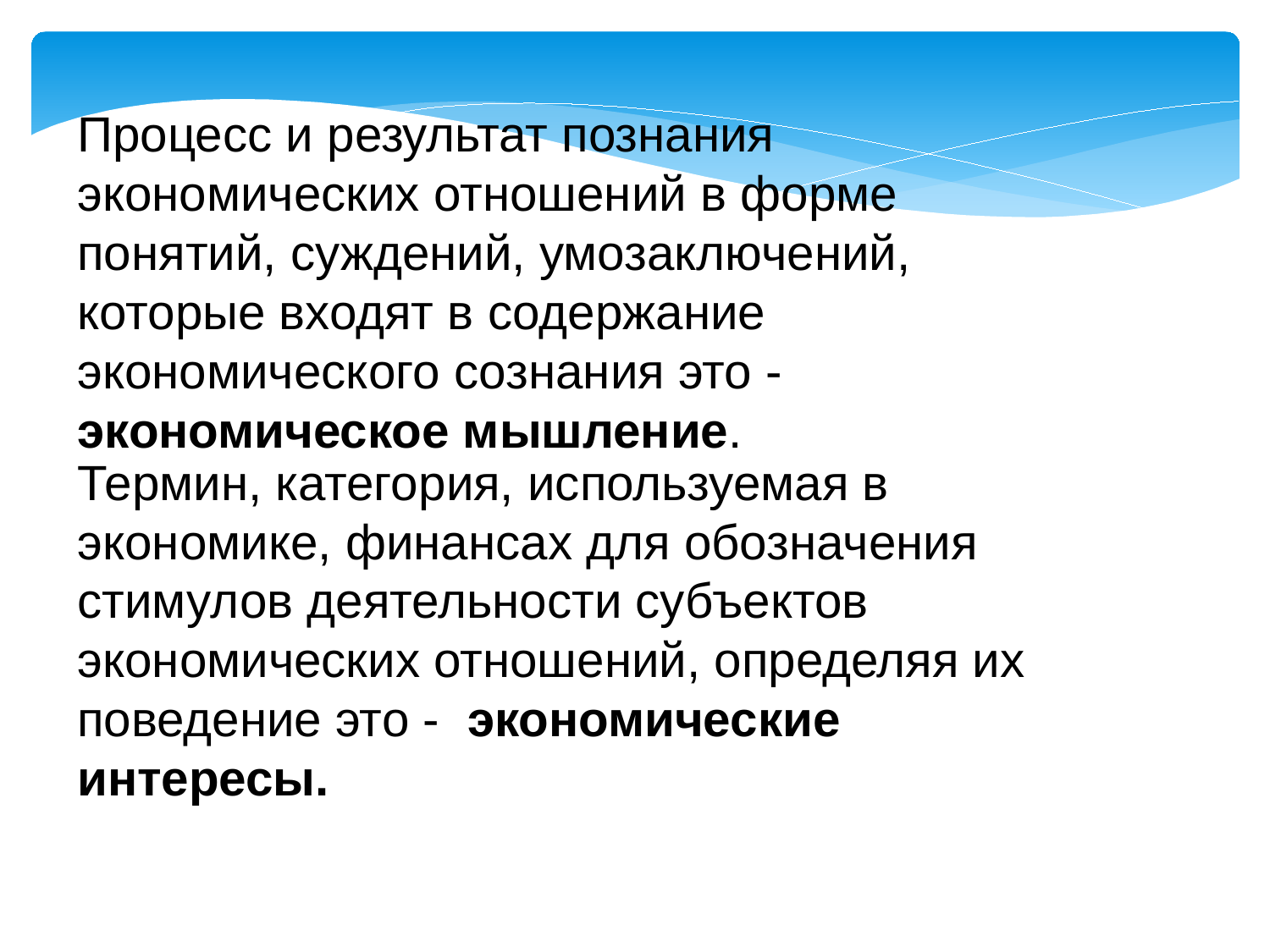

Процесс и результат познания экономических отношений в форме понятий, суждений, умозаключений, которые входят в содержание экономического сознания это -  экономическое мышление.
Термин, категория, используемая в экономике, финансах для обозначения стимулов деятельности субъектов экономических отношений, определяя их поведение это -  экономические интересы.